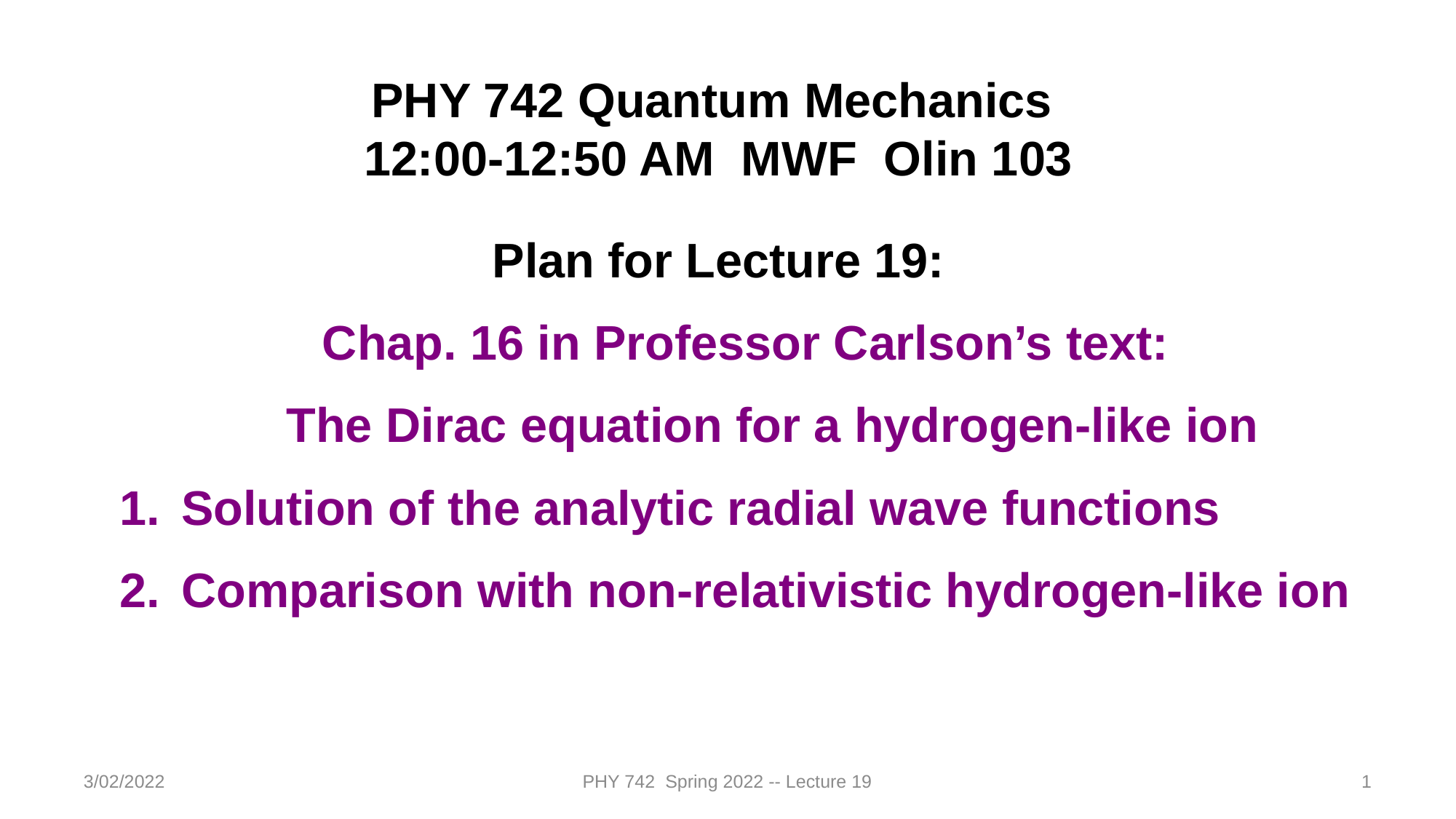

PHY 742 Quantum Mechanics
12:00-12:50 AM  MWF  Olin 103

Plan for Lecture 19:
Chap. 16 in Professor Carlson’s text:
    The Dirac equation for a hydrogen-like ion
Solution of the analytic radial wave functions
Comparison with non-relativistic hydrogen-like ion
3/02/2022
PHY 742  Spring 2022 -- Lecture 19
1